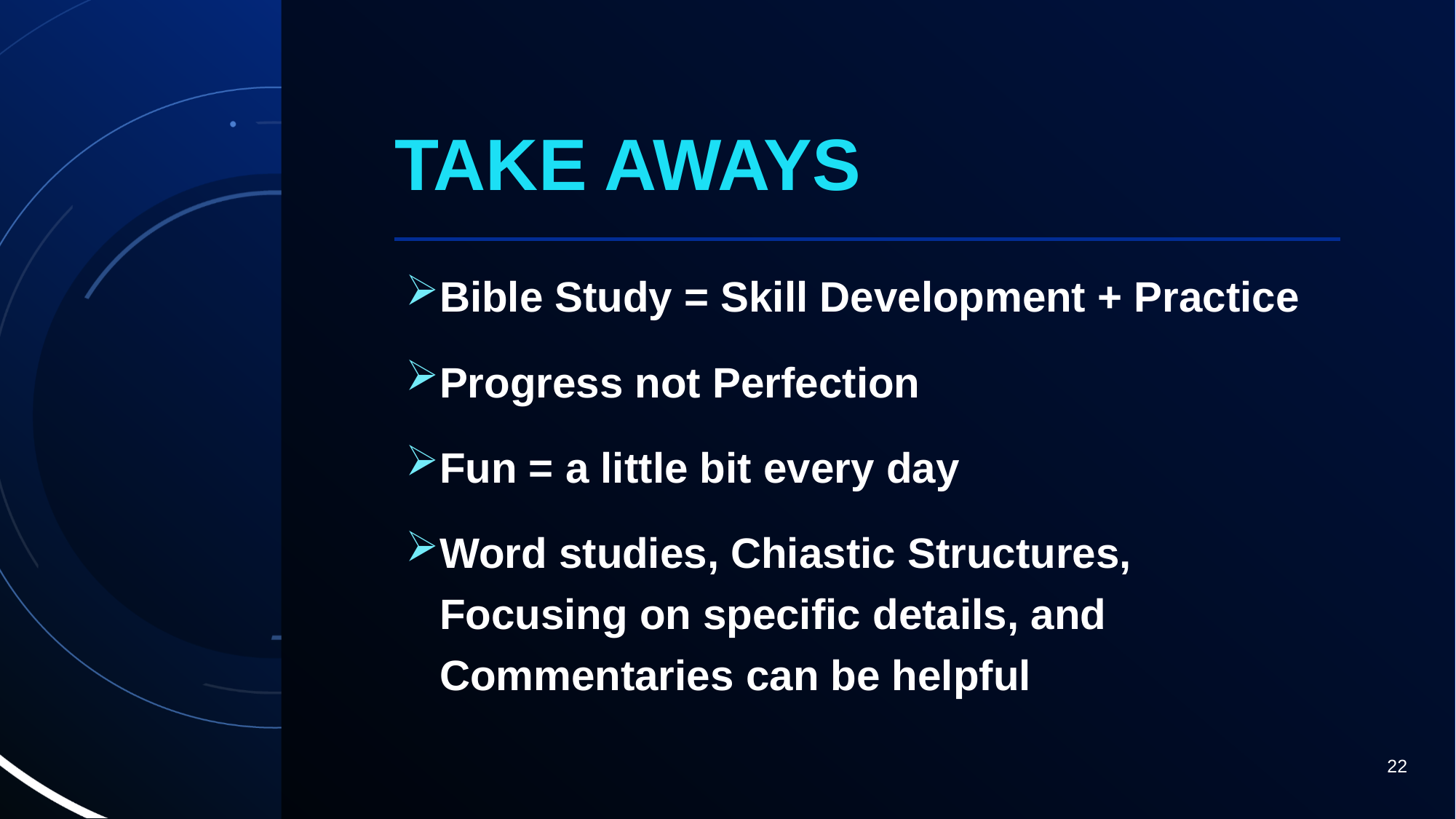

# Take aways
Bible Study = Skill Development + Practice
Progress not Perfection
Fun = a little bit every day
Word studies, Chiastic Structures, Focusing on specific details, and Commentaries can be helpful
22